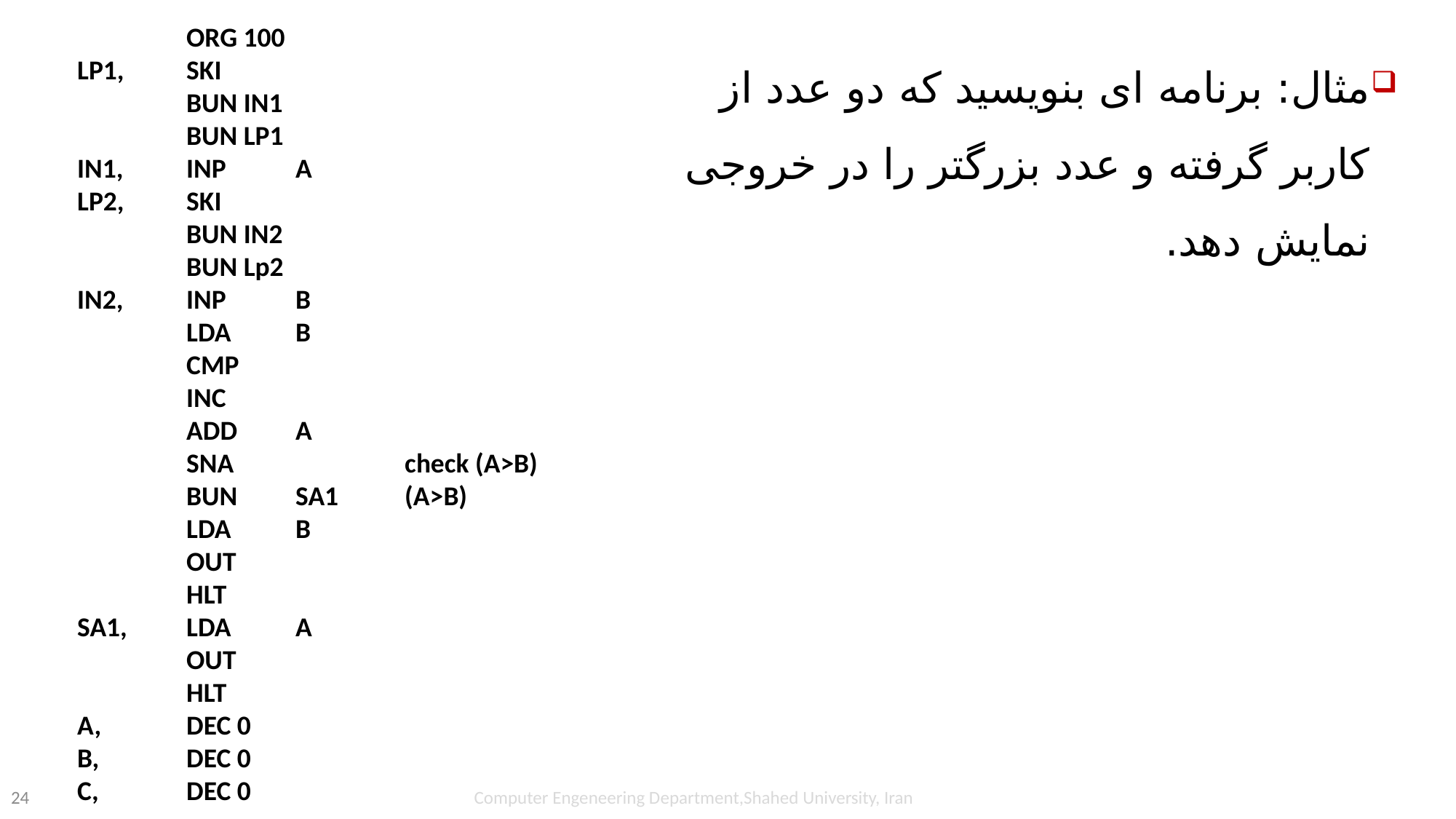

ORG 100
LP1, 	SKI
	BUN IN1
	BUN LP1
IN1,	INP	A
LP2,  	SKI
	BUN IN2
	BUN Lp2
IN2,	INP	B
	LDA	B
	CMP
	INC
	ADD	A
	SNA		check (A>B)
	BUN	SA1	(A>B)
	LDA	B
	OUT
	HLT
SA1,	LDA	A
	OUT
	HLT
A,	DEC 0
B,	DEC 0
C,	DEC 0

مثال: برنامه ای بنویسید که دو عدد از کاربر گرفته و عدد بزرگتر را در خروجی نمایش دهد.
Computer Engeneering Department,Shahed University, Iran
24